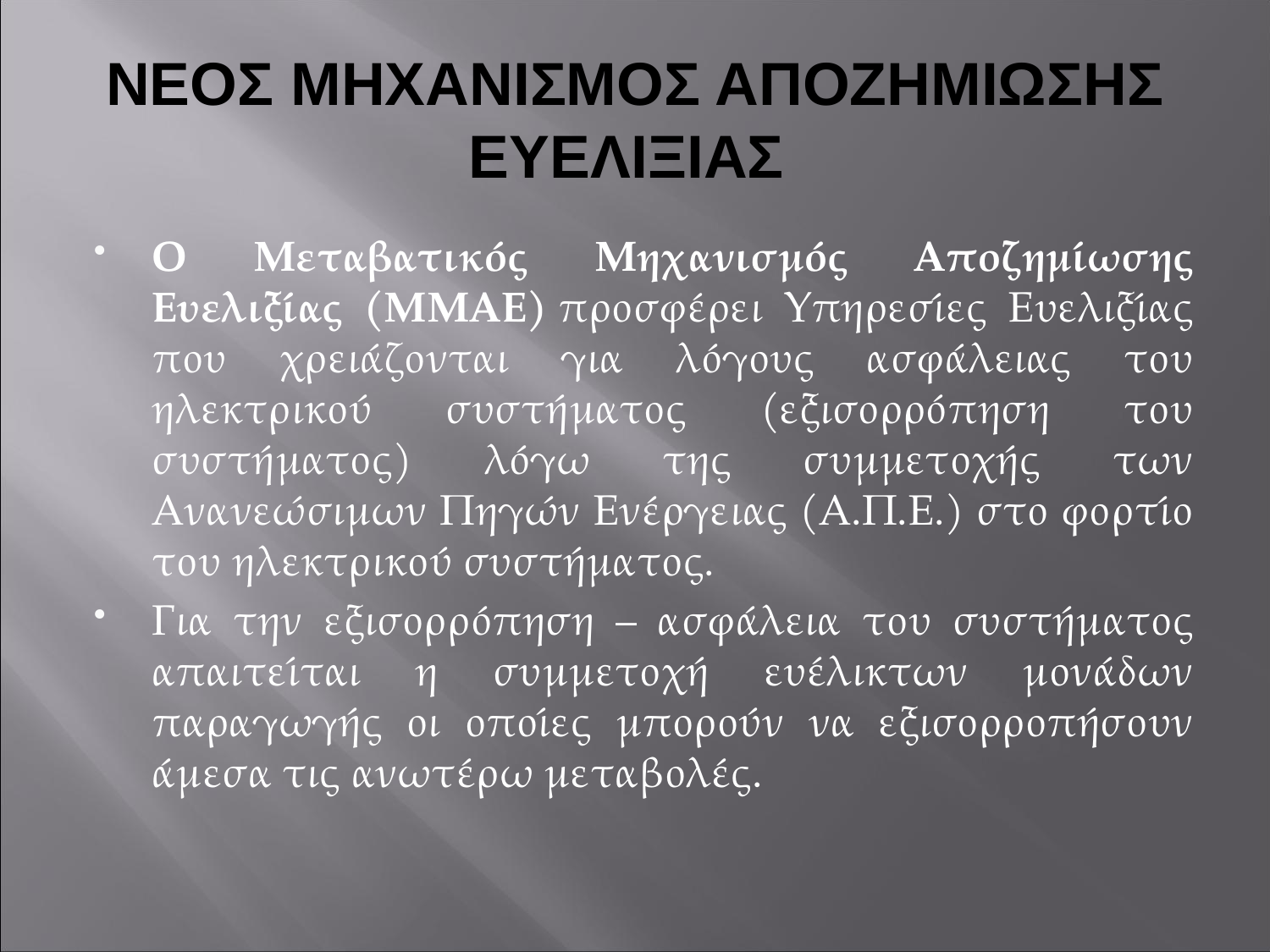

# ΝΕΟΣ ΜΗΧΑΝΙΣΜΟΣ ΑΠΟΖΗΜΙΩΣΗΣ ΕΥΕΛΙΞΙΑΣ
Ο Μεταβατικός Μηχανισμός Αποζημίωσης Ευελιξίας (ΜΜΑΕ) προσφέρει Υπηρεσίες Ευελιξίας που χρειάζονται για λόγους ασφάλειας του ηλεκτρικού συστήματος (εξισορρόπηση του συστήματος) λόγω της συμμετοχής των Ανανεώσιμων Πηγών Ενέργειας (Α.Π.Ε.) στο φορτίο του ηλεκτρικού συστήματος.
Για την εξισορρόπηση – ασφάλεια του συστήματος απαιτείται η συμμετοχή ευέλικτων μονάδων παραγωγής οι οποίες μπορούν να εξισορροπήσουν άμεσα τις ανωτέρω μεταβολές.